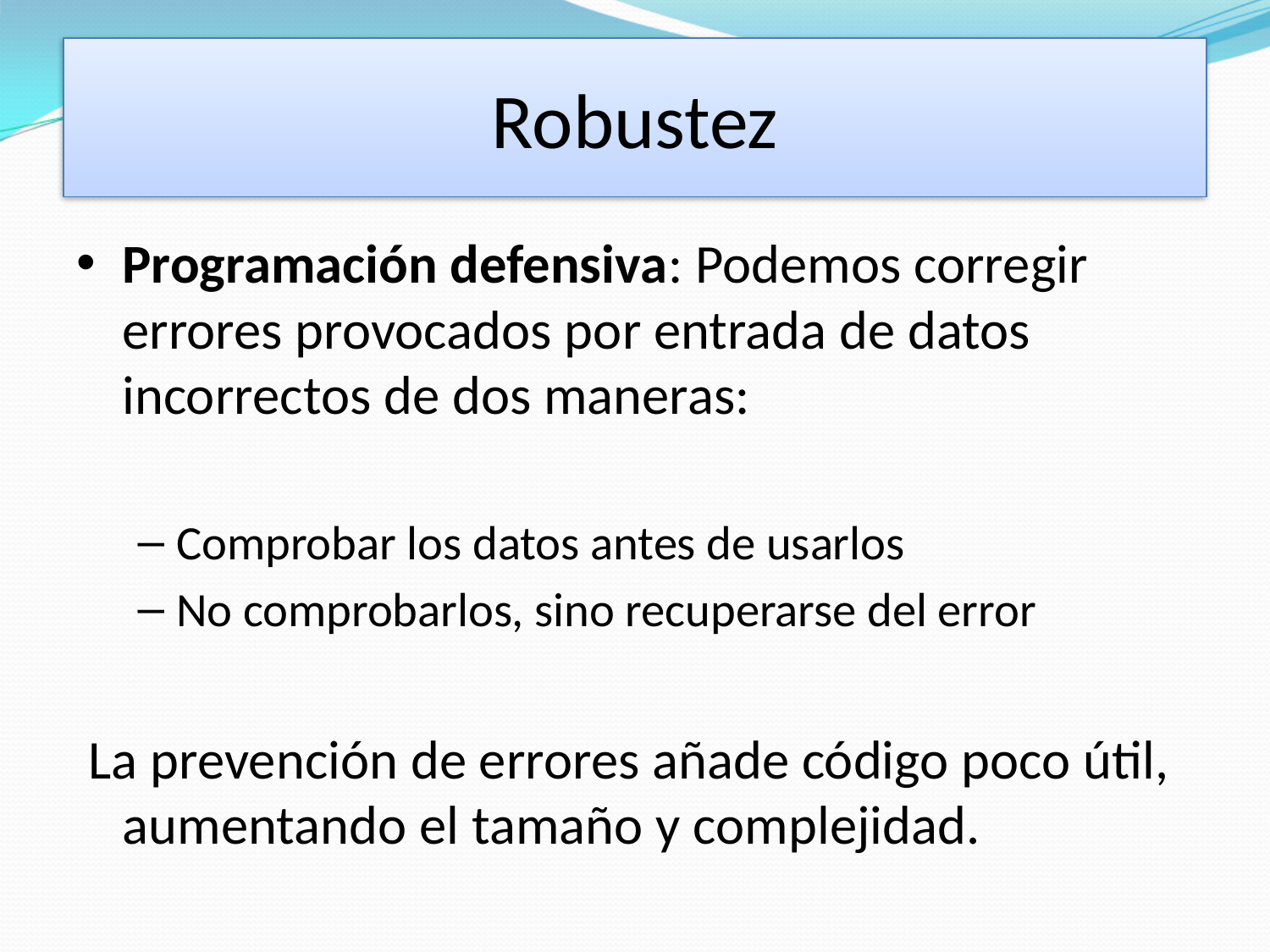

# Robustez
Programación defensiva: Podemos corregir errores provocados por entrada de datos incorrectos de dos maneras:

Comprobar los datos antes de usarlos
No comprobarlos, sino recuperarse del error

 La prevención de errores añade código poco útil, aumentando el tamaño y complejidad.